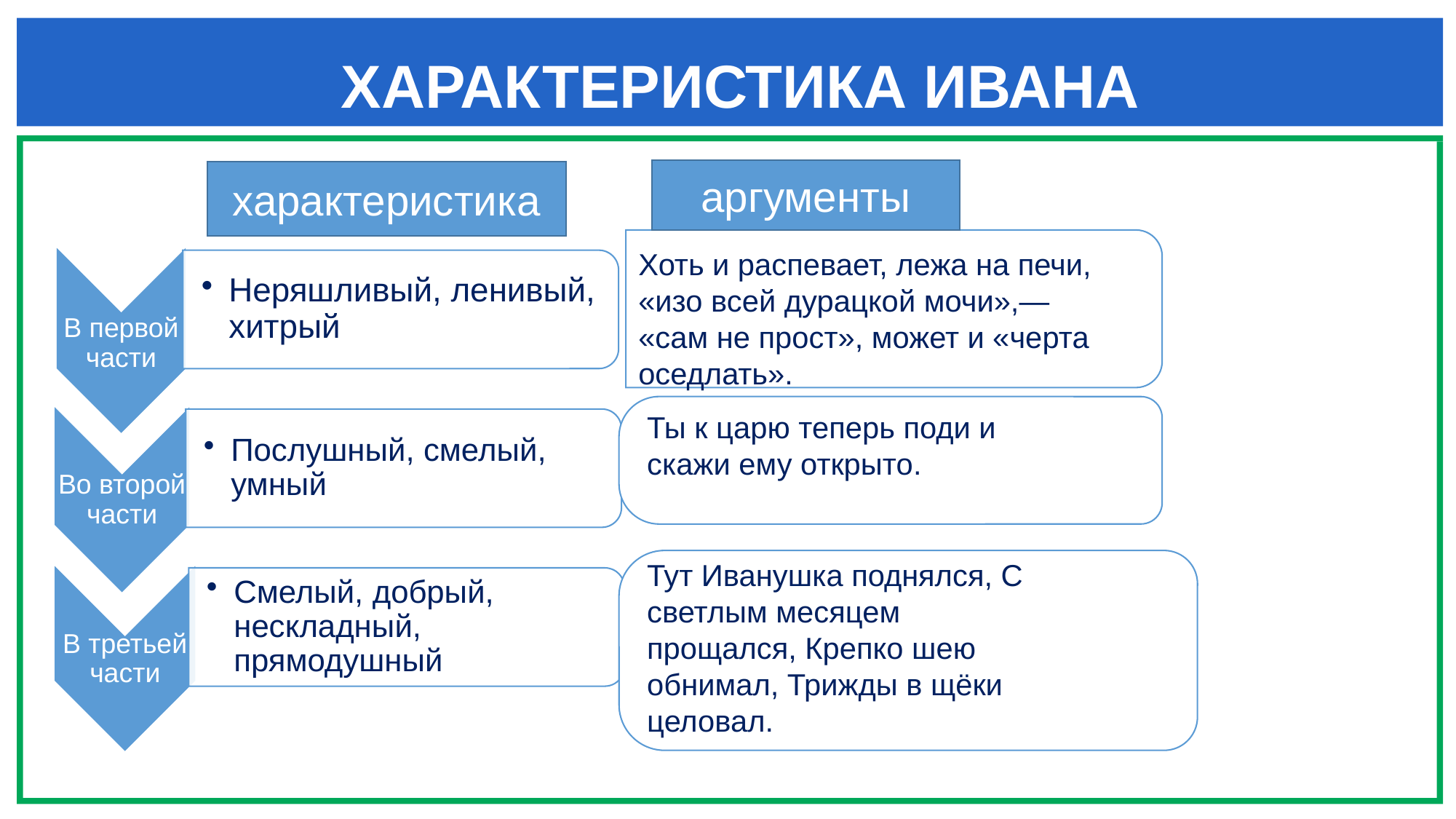

# ХАРАКТЕРИСТИКА ИВАНА
аргументы
характеристика

Хоть и распевает, лежа на печи, «изо всей дурацкой мочи»,— «сам не прост», может и «черта оседлать».

В первой части

Неряшливый, ленивый, хитрый
Во второй части
Послушный, смелый, умный
В третьей части
Смелый, добрый, нескладный, прямодушный

Ты к царю теперь поди и скажи ему открыто.

Тут Иванушка поднялся, С светлым месяцем прощался, Крепко шею обнимал, Трижды в щёки целовал.